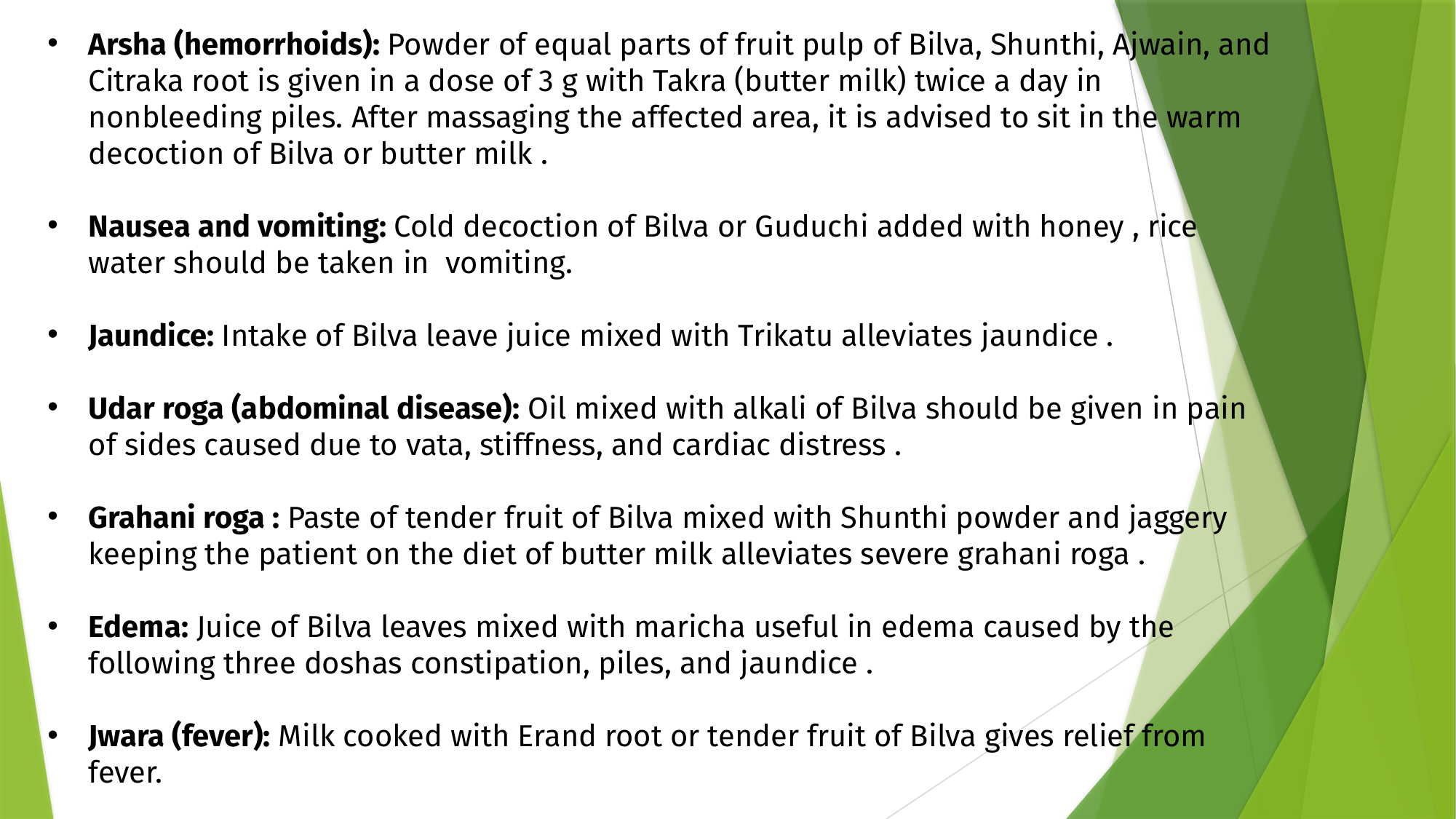

Arsha (hemorrhoids): Powder of equal parts of fruit pulp of Bilva, Shunthi, Ajwain, and Citraka root is given in a dose of 3 g with Takra (butter milk) twice a day in nonbleeding piles. After massaging the affected area, it is advised to sit in the warm decoction of Bilva or butter milk .

Nausea and vomiting: Cold decoction of Bilva or Guduchi added with honey , rice water should be taken in  vomiting.

Jaundice: Intake of Bilva leave juice mixed with Trikatu alleviates jaundice .

Udar roga (abdominal disease): Oil mixed with alkali of Bilva should be given in pain of sides caused due to vata, stiffness, and cardiac distress .

Grahani roga : Paste of tender fruit of Bilva mixed with Shunthi powder and jaggery keeping the patient on the diet of butter milk alleviates severe grahani roga .

Edema: Juice of Bilva leaves mixed with maricha useful in edema caused by the following three doshas constipation, piles, and jaundice .

Jwara (fever): Milk cooked with Erand root or tender fruit of Bilva gives relief from fever.